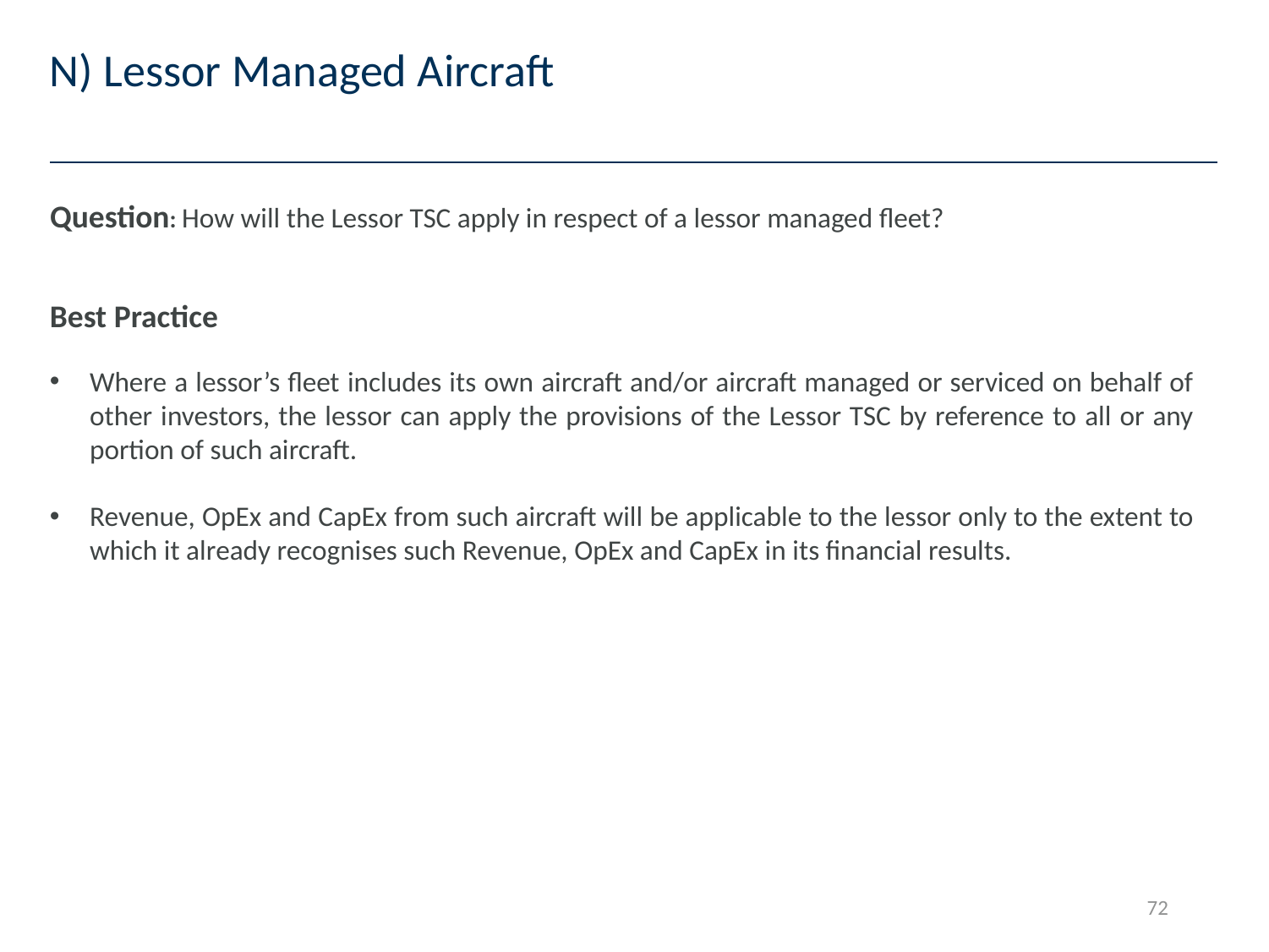

# N) Lessor Managed Aircraft
Question: How will the Lessor TSC apply in respect of a lessor managed fleet?
Best Practice

Where a lessor’s fleet includes its own aircraft and/or aircraft managed or serviced on behalf of other investors, the lessor can apply the provisions of the Lessor TSC by reference to all or any portion of such aircraft.

Revenue, OpEx and CapEx from such aircraft will be applicable to the lessor only to the extent to which it already recognises such Revenue, OpEx and CapEx in its financial results.

72